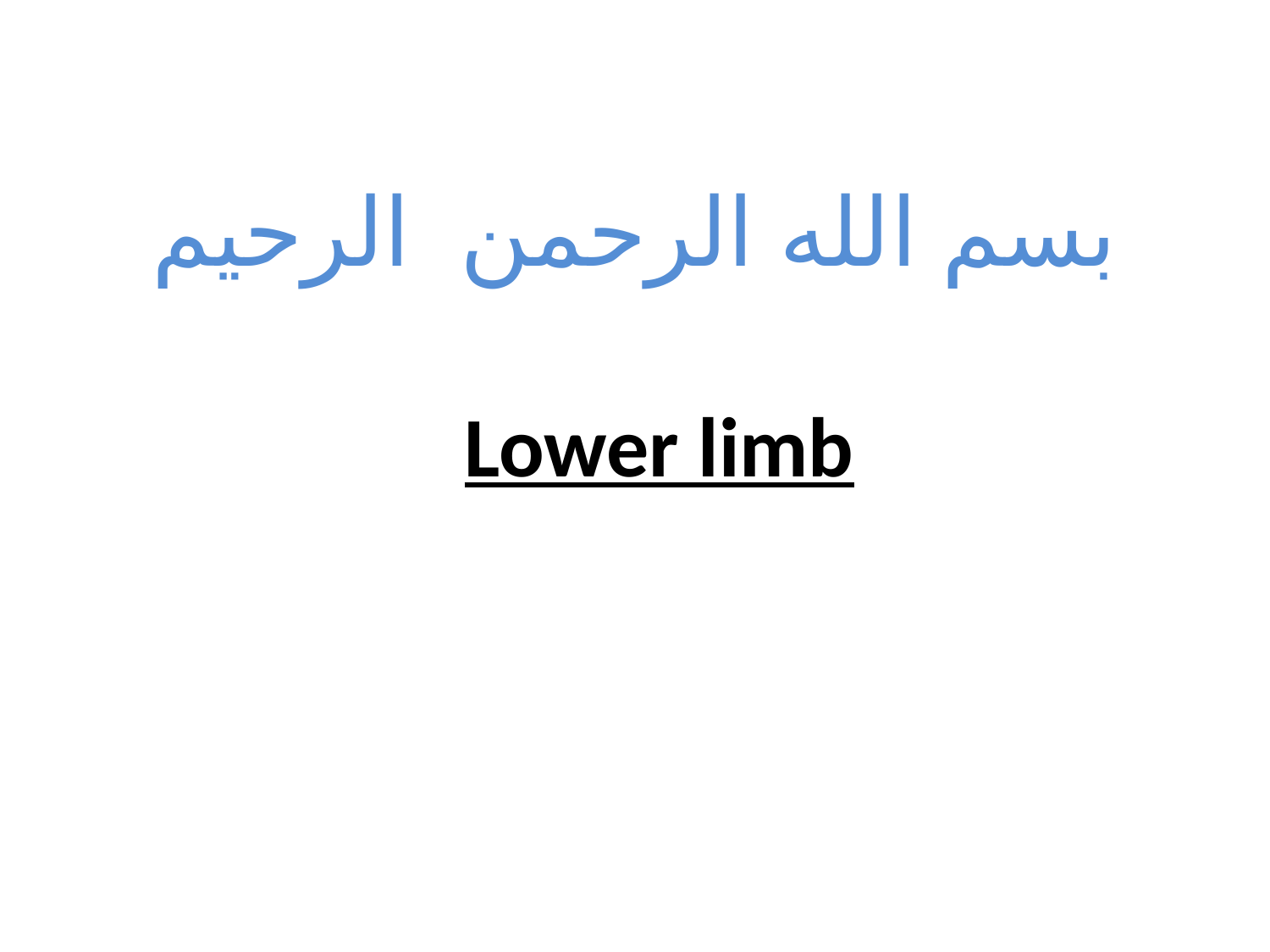

# بسم الله الرحمن  الرحيم
Lower limb